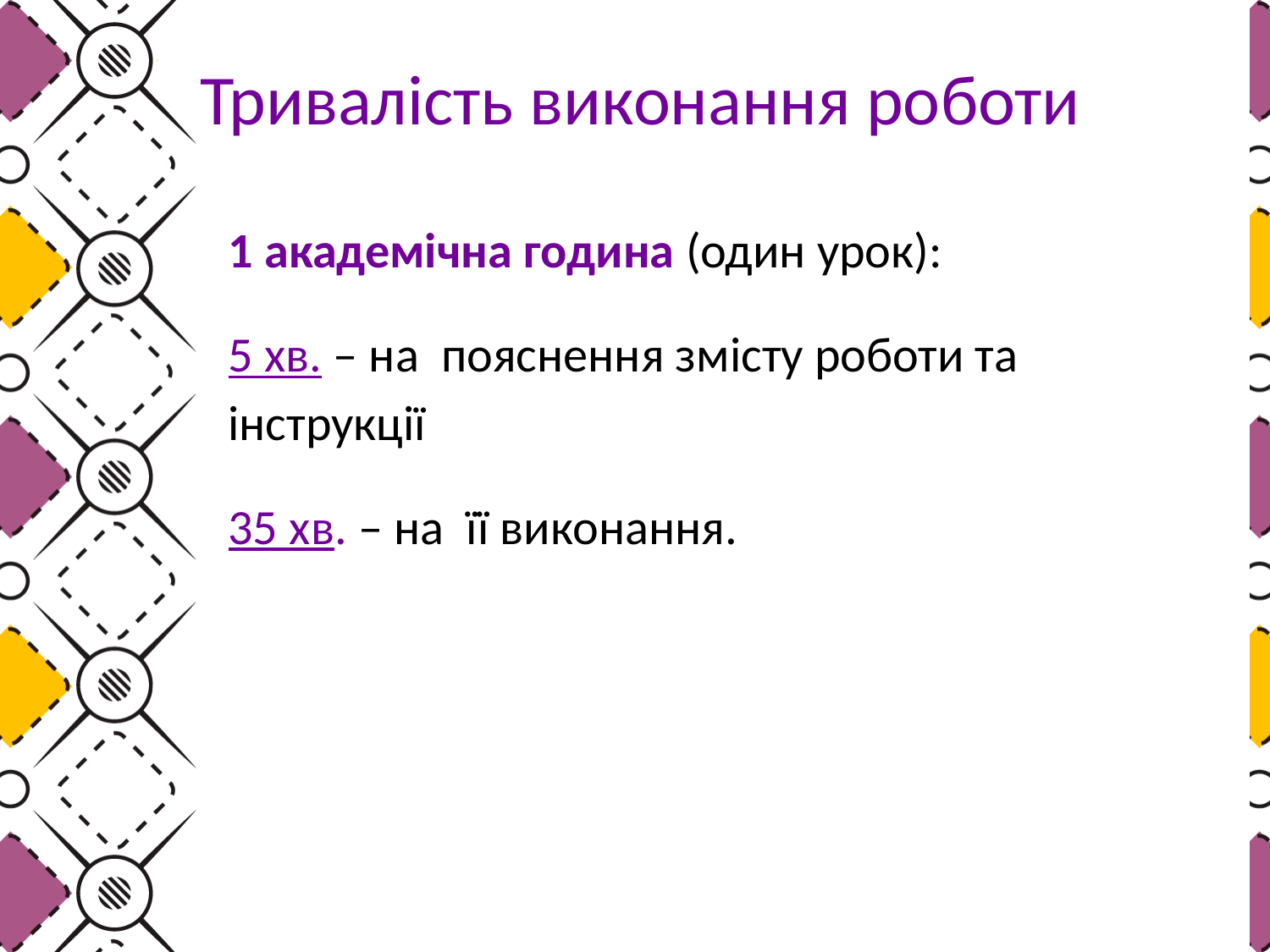

# Тривалість виконання роботи
1 академічна година (один урок):
5 хв. – на  пояснення змісту роботи та інструкції
35 хв. – на  її виконання.